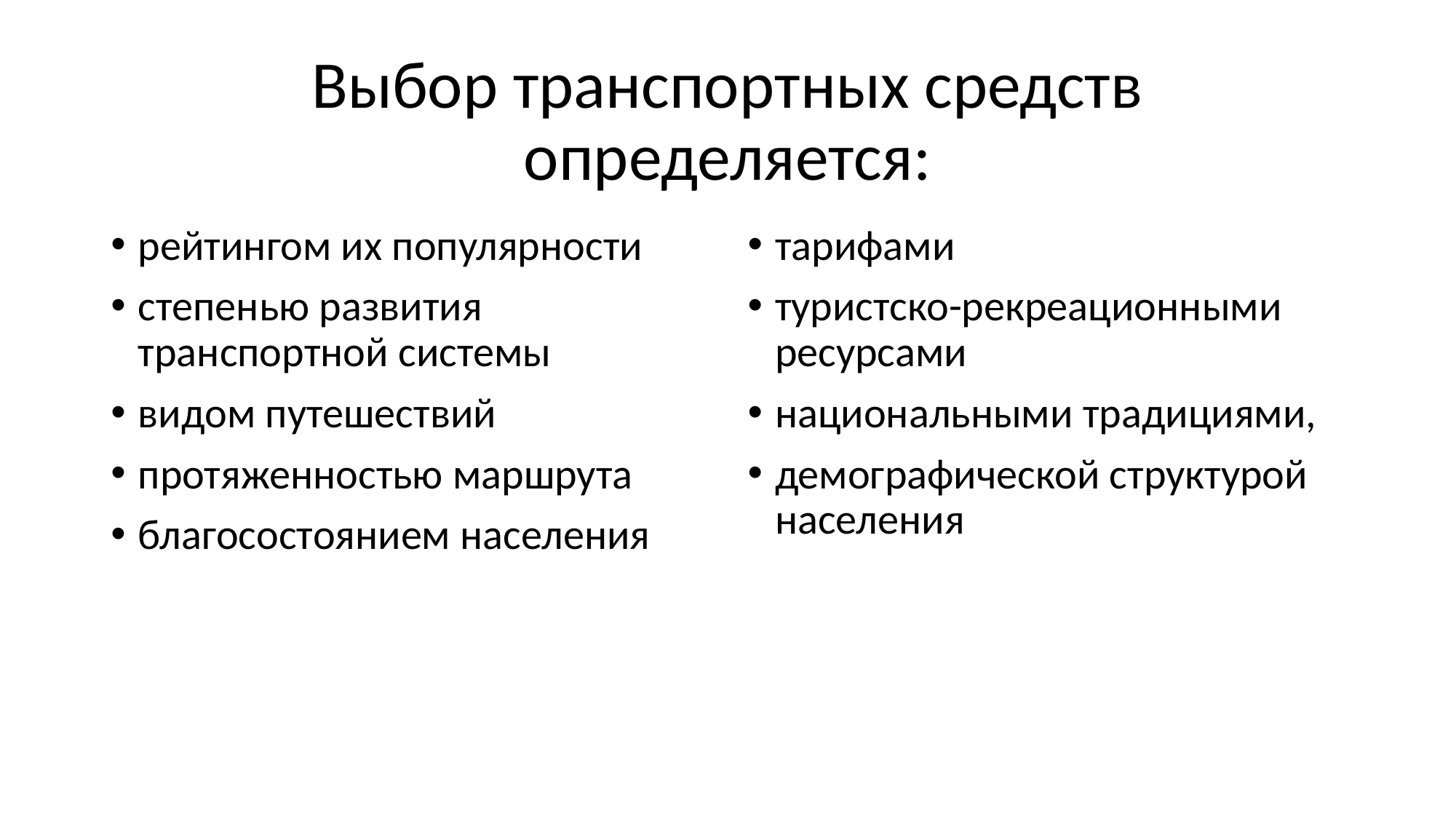

# Выбор транспортных средств определяется:
рейтингом их популярности
степенью развития транспортной системы
видом путешествий
протяженностью маршрута
благосостоянием населения

тарифами
туристско-рекреационными ресурсами
национальными традициями,
демографической структурой населения